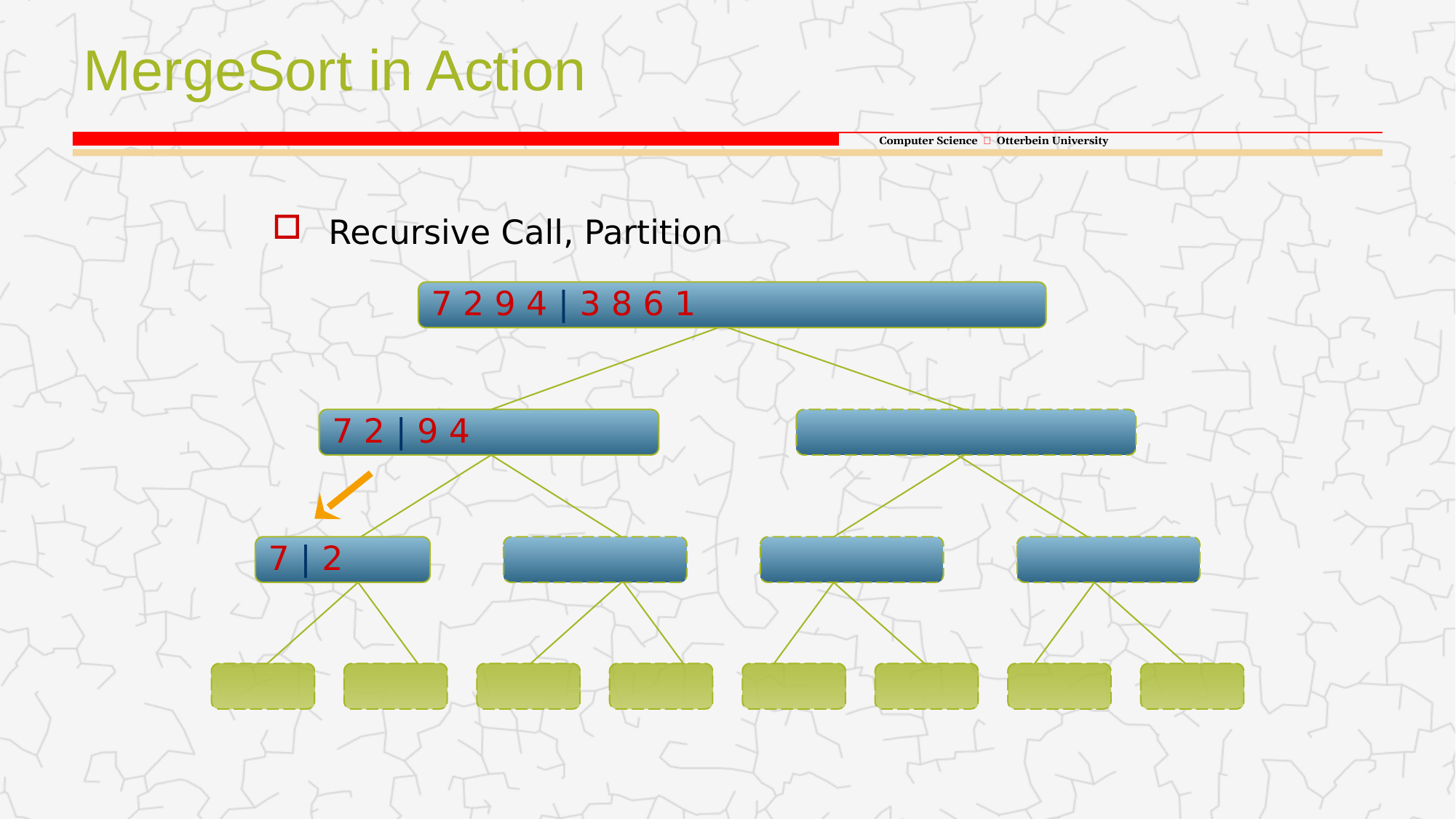

# MergeSort in Action
Recursive Call, Partition
7 2 9 4 | 3 8 6 1

7 2 | 9 4

7 | 2